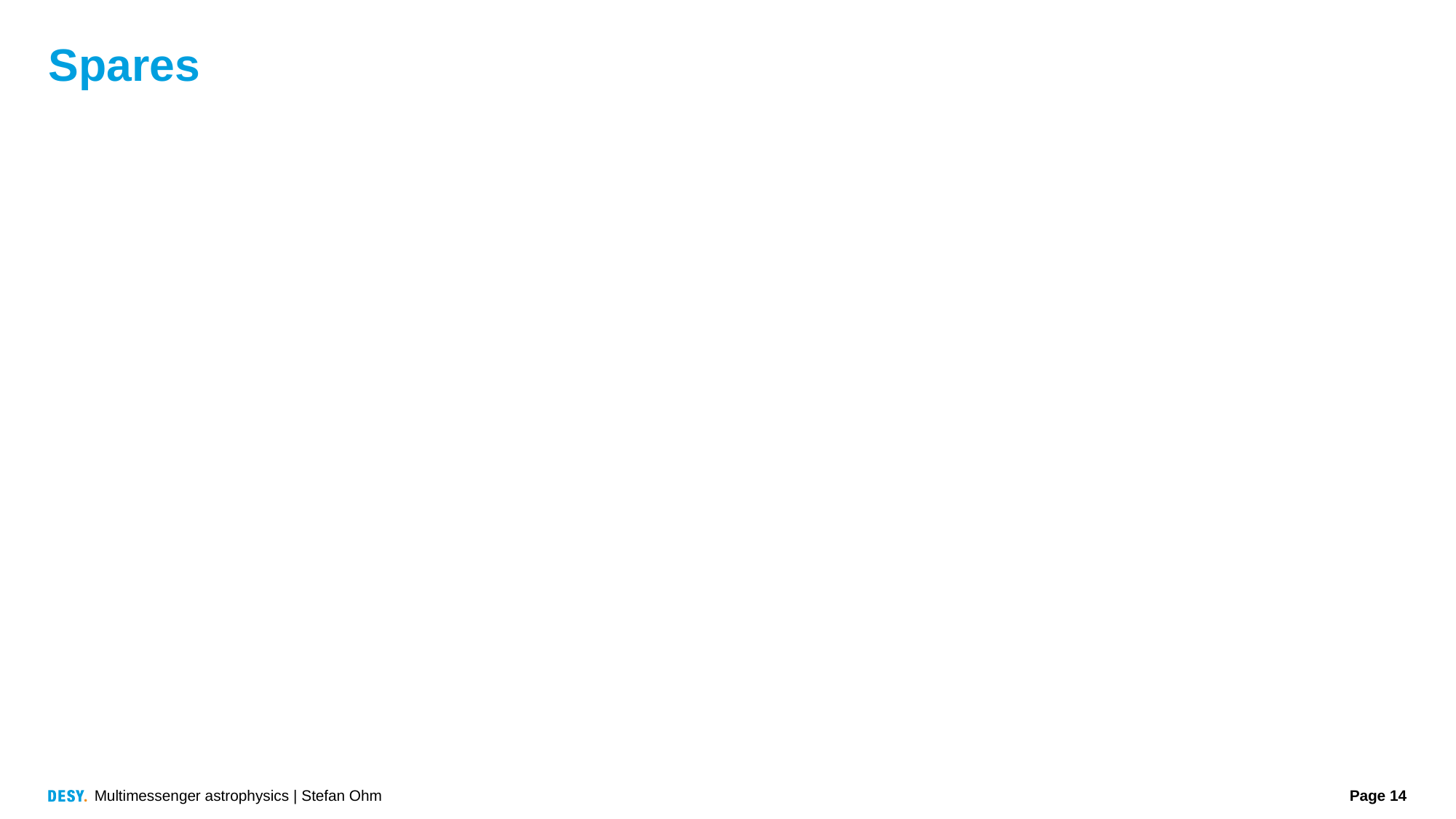

# Spares

Multimessenger astrophysics | Stefan Ohm